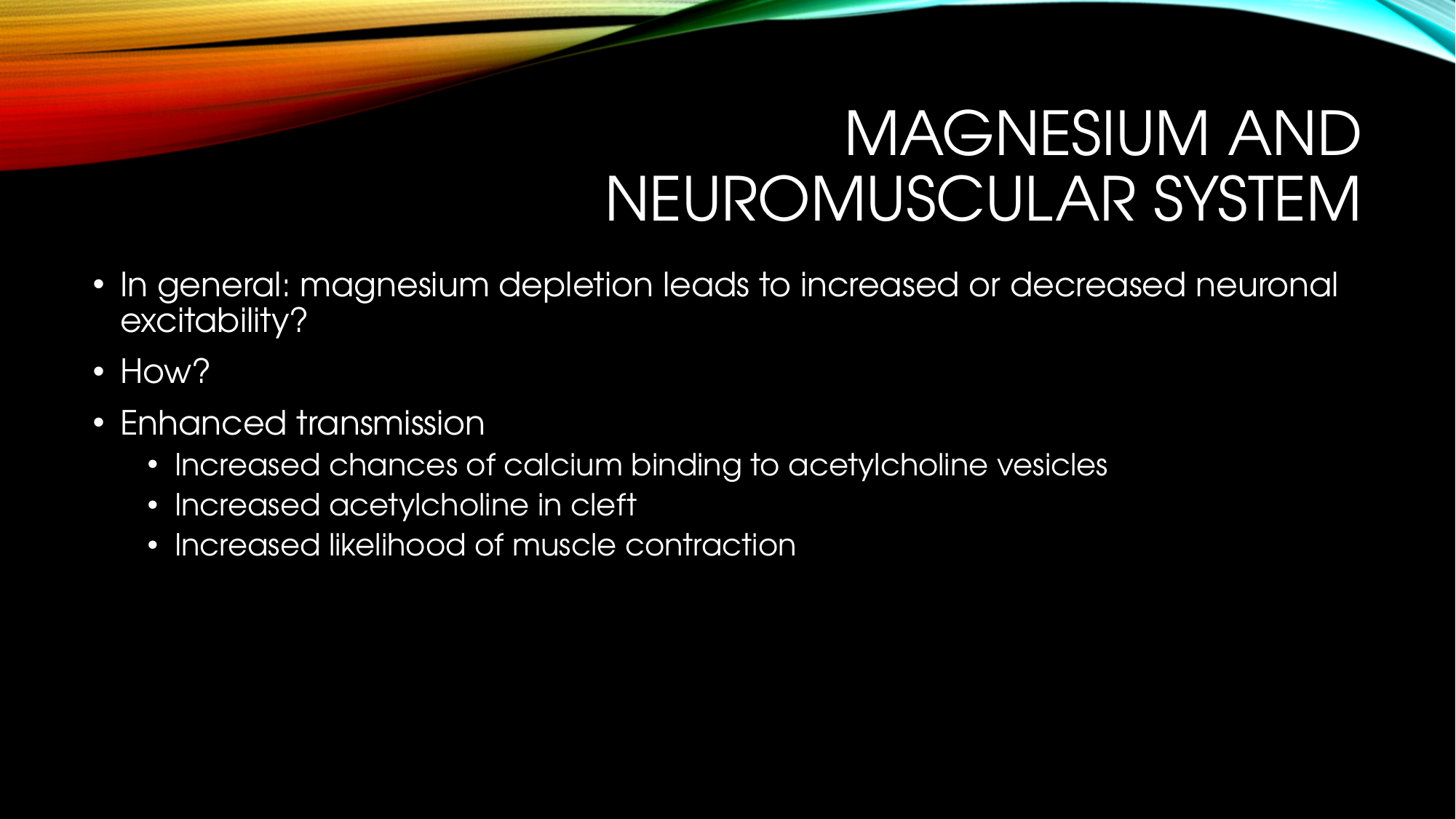

# Magnesium and neuromuscular system
In general: magnesium depletion leads to increased or decreased neuronal excitability?
How?
Enhanced transmission
Increased chances of calcium binding to acetylcholine vesicles
Increased acetylcholine in cleft
Increased likelihood of muscle contraction